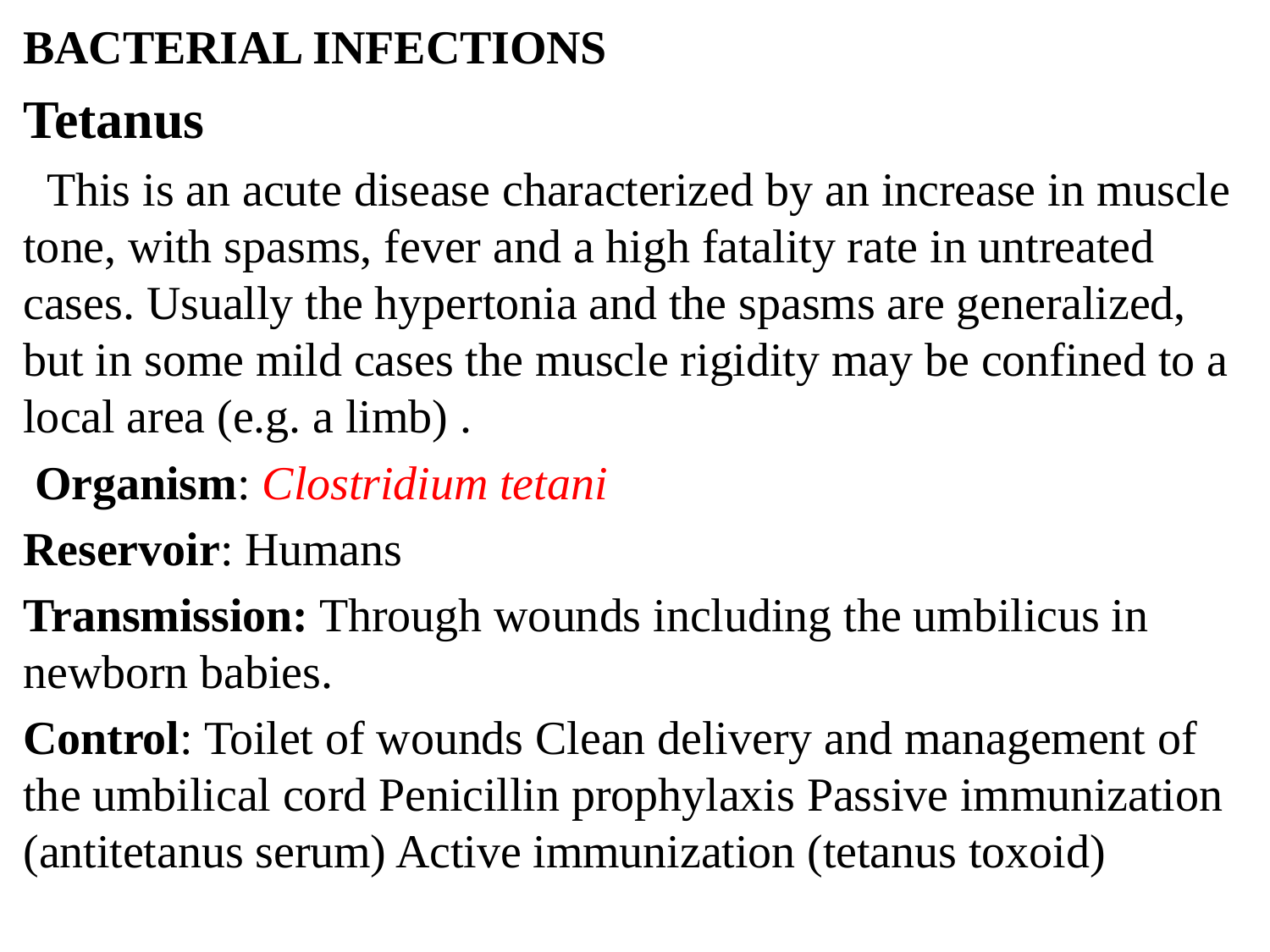

BACTERIAL INFECTIONS
Tetanus
  This is an acute disease characterized by an increase in muscle tone, with spasms, fever and a high fatality rate in untreated cases. Usually the hypertonia and the spasms are generalized, but in some mild cases the muscle rigidity may be confined to a local area (e.g. a limb) .
 Organism: Clostridium tetani
Reservoir: Humans
Transmission: Through wounds including the umbilicus in newborn babies.
Control: Toilet of wounds Clean delivery and management of the umbilical cord Penicillin prophylaxis Passive immunization (antitetanus serum) Active immunization (tetanus toxoid)